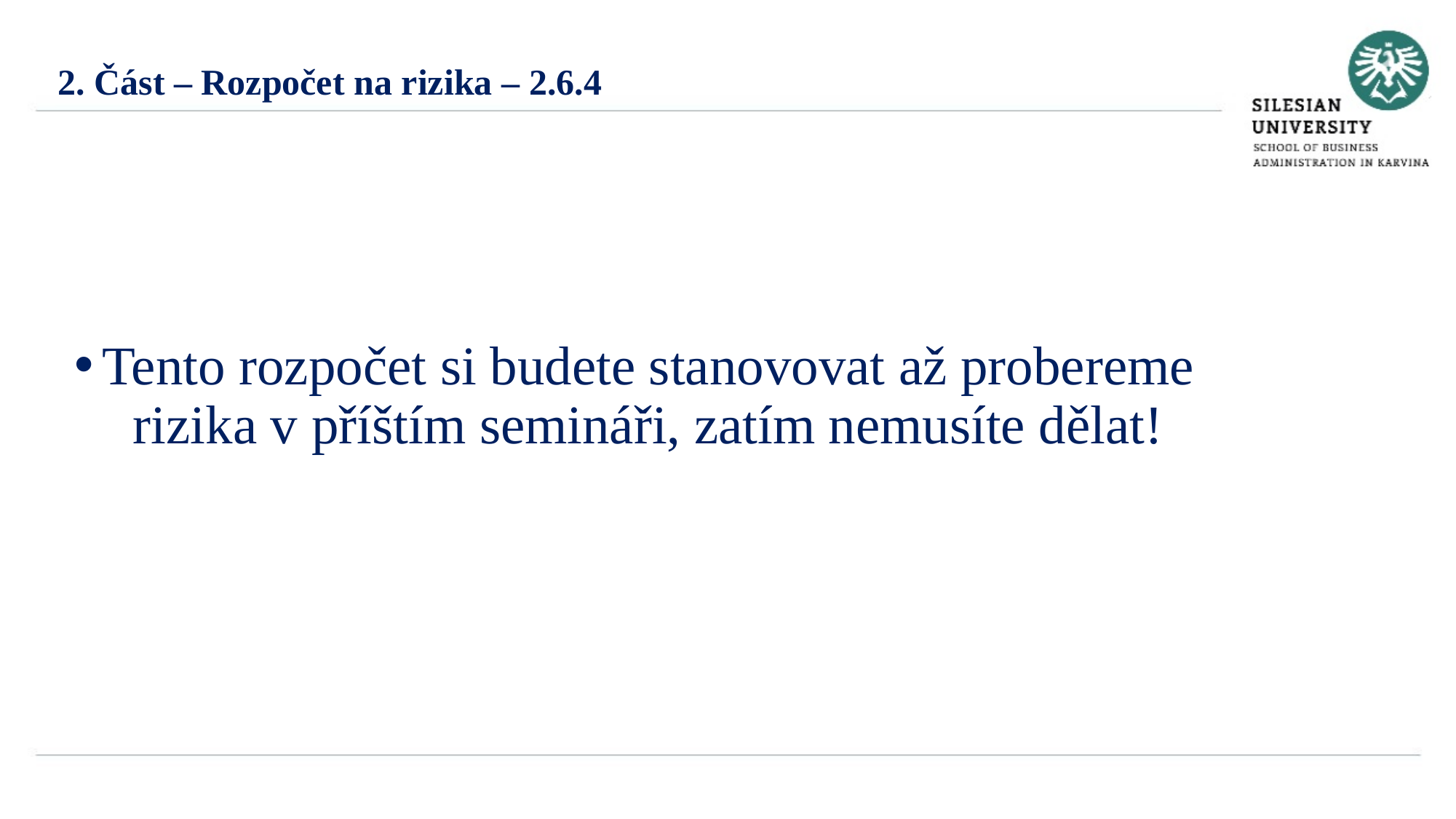

2. Část – Rozpočet na rizika – 2.6.4

Tento rozpočet si budete stanovovat až probereme rizika v příštím semináři, zatím nemusíte dělat!